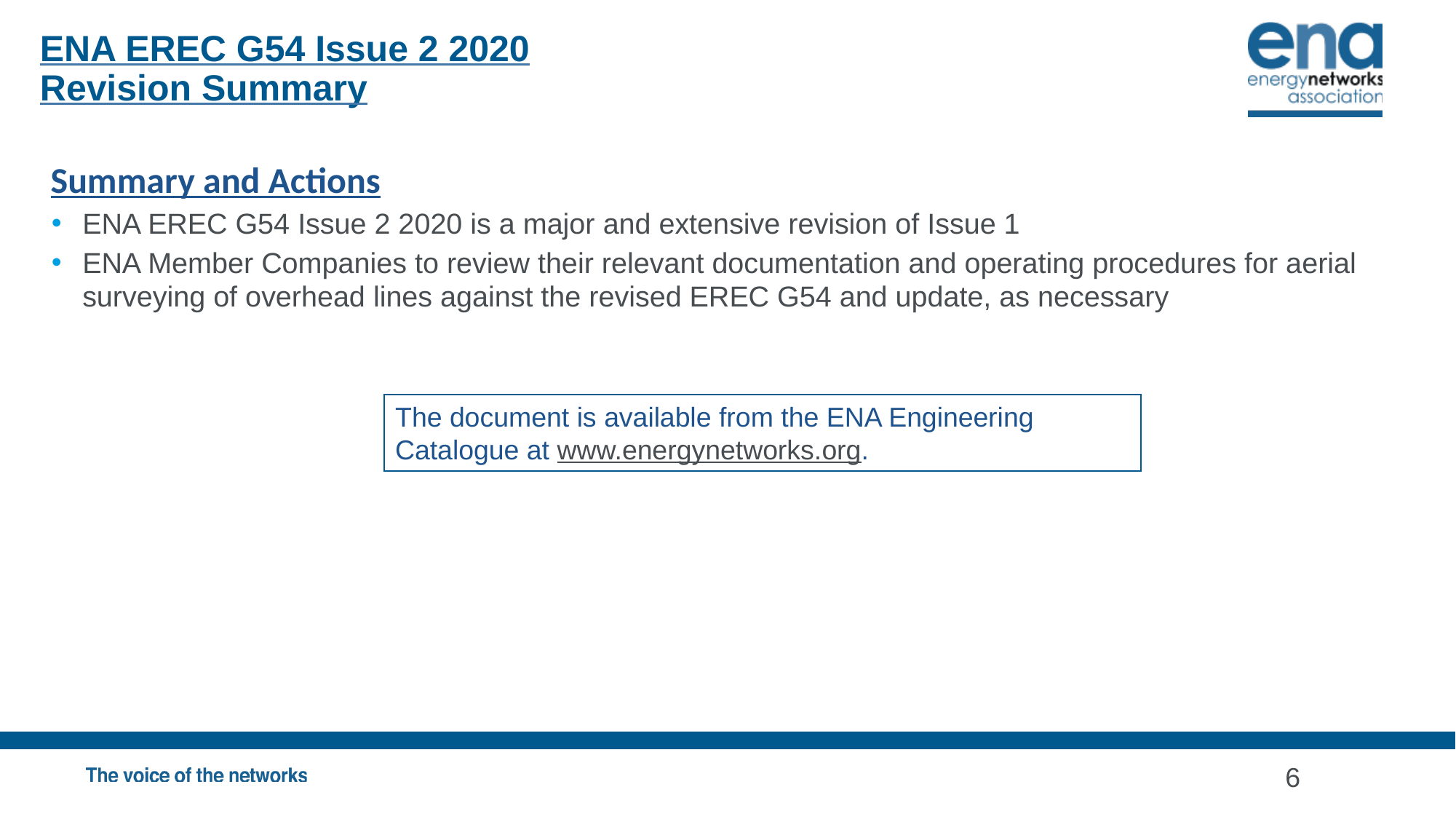

ENA EREC G54 Issue 2 2020
Revision Summary
Summary and Actions
ENA EREC G54 Issue 2 2020 is a major and extensive revision of Issue 1
ENA Member Companies to review their relevant documentation and operating procedures for aerial surveying of overhead lines against the revised EREC G54 and update, as necessary
The document is available from the ENA Engineering Catalogue at www.energynetworks.org.
6